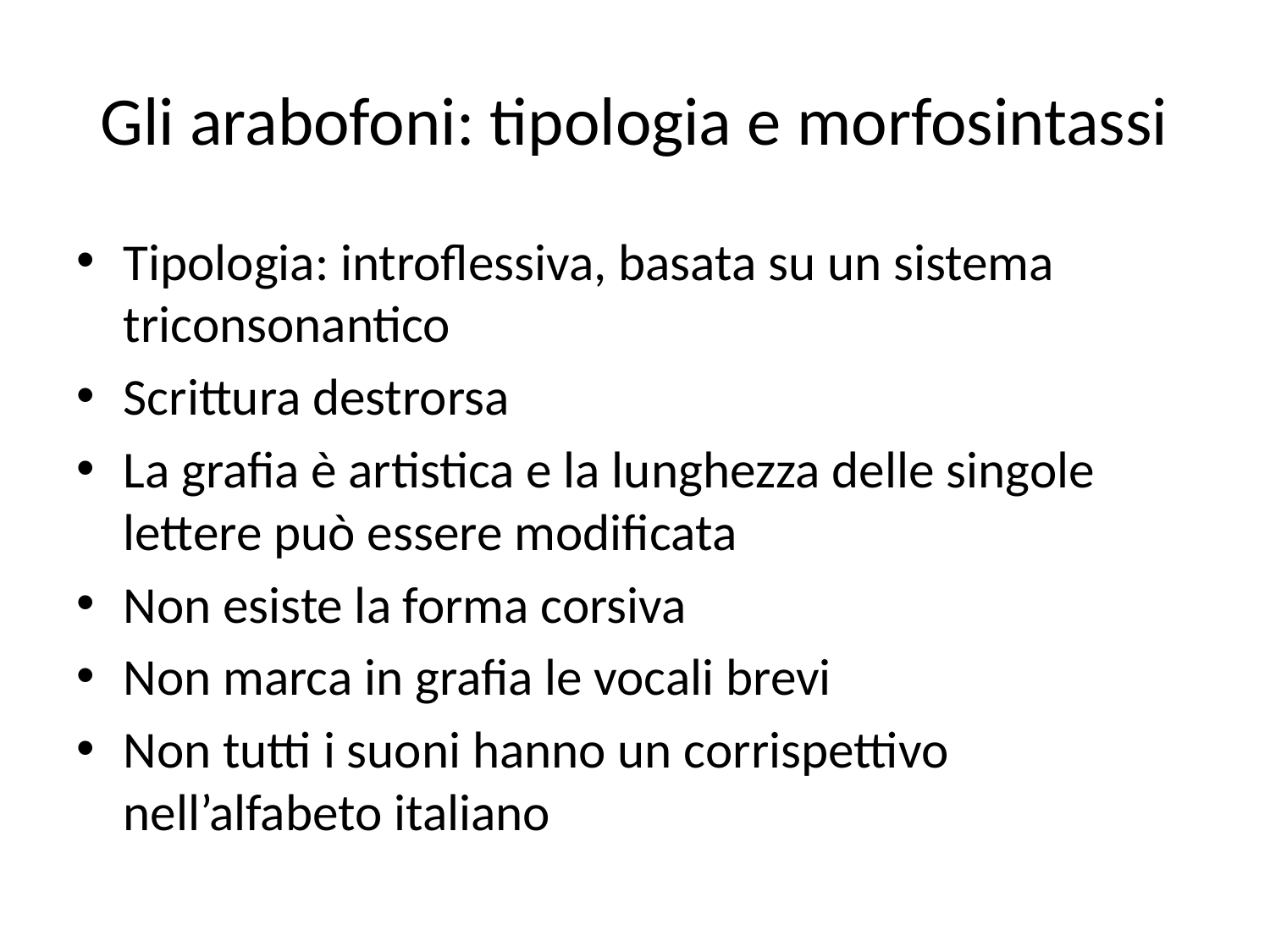

# Gli arabofoni: tipologia e morfosintassi
Tipologia: introflessiva, basata su un sistema triconsonantico
Scrittura destrorsa
La grafia è artistica e la lunghezza delle singole lettere può essere modificata
Non esiste la forma corsiva
Non marca in grafia le vocali brevi
Non tutti i suoni hanno un corrispettivo nell’alfabeto italiano